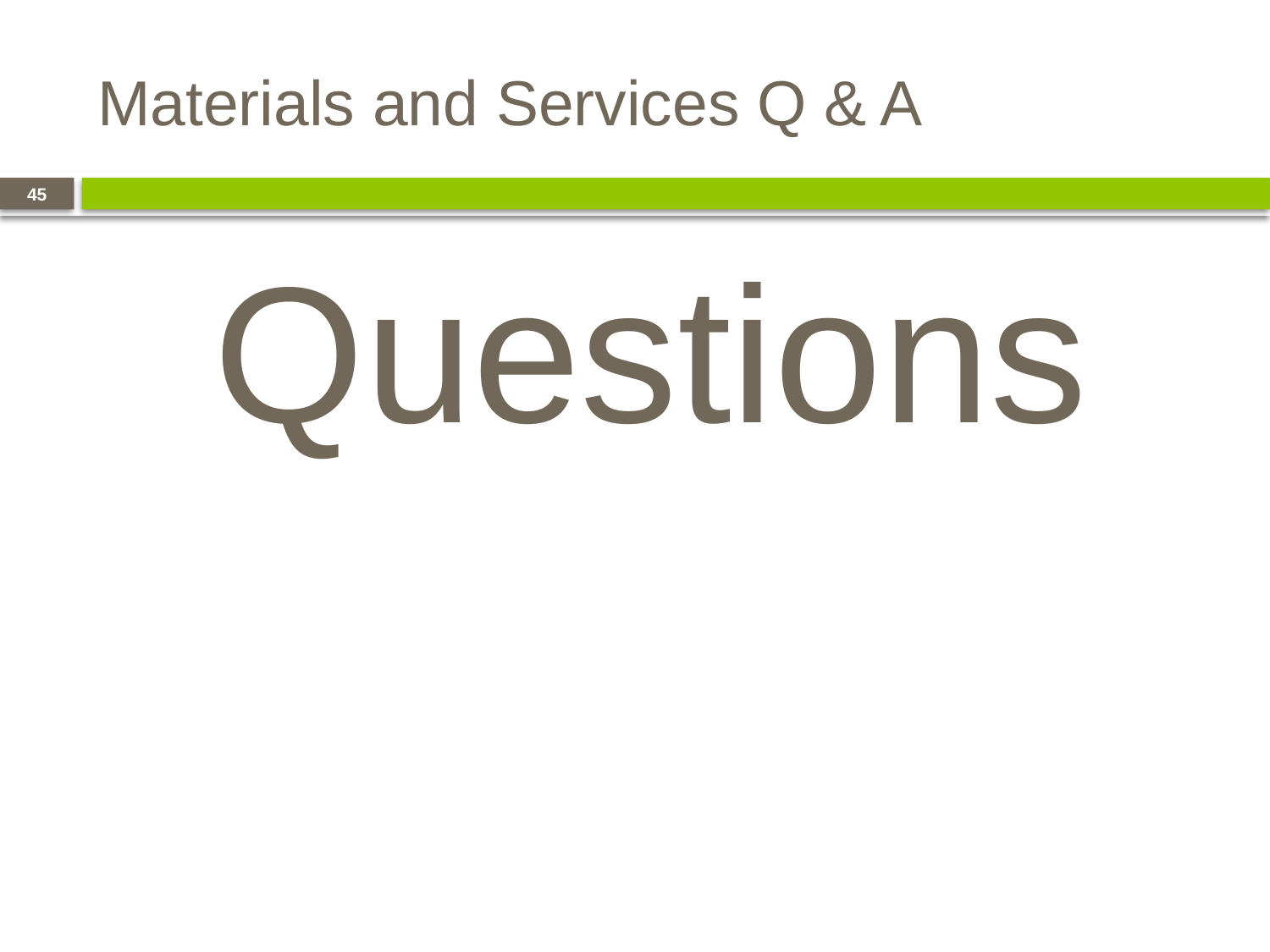

# Materials and Services Q & A
45
Questions